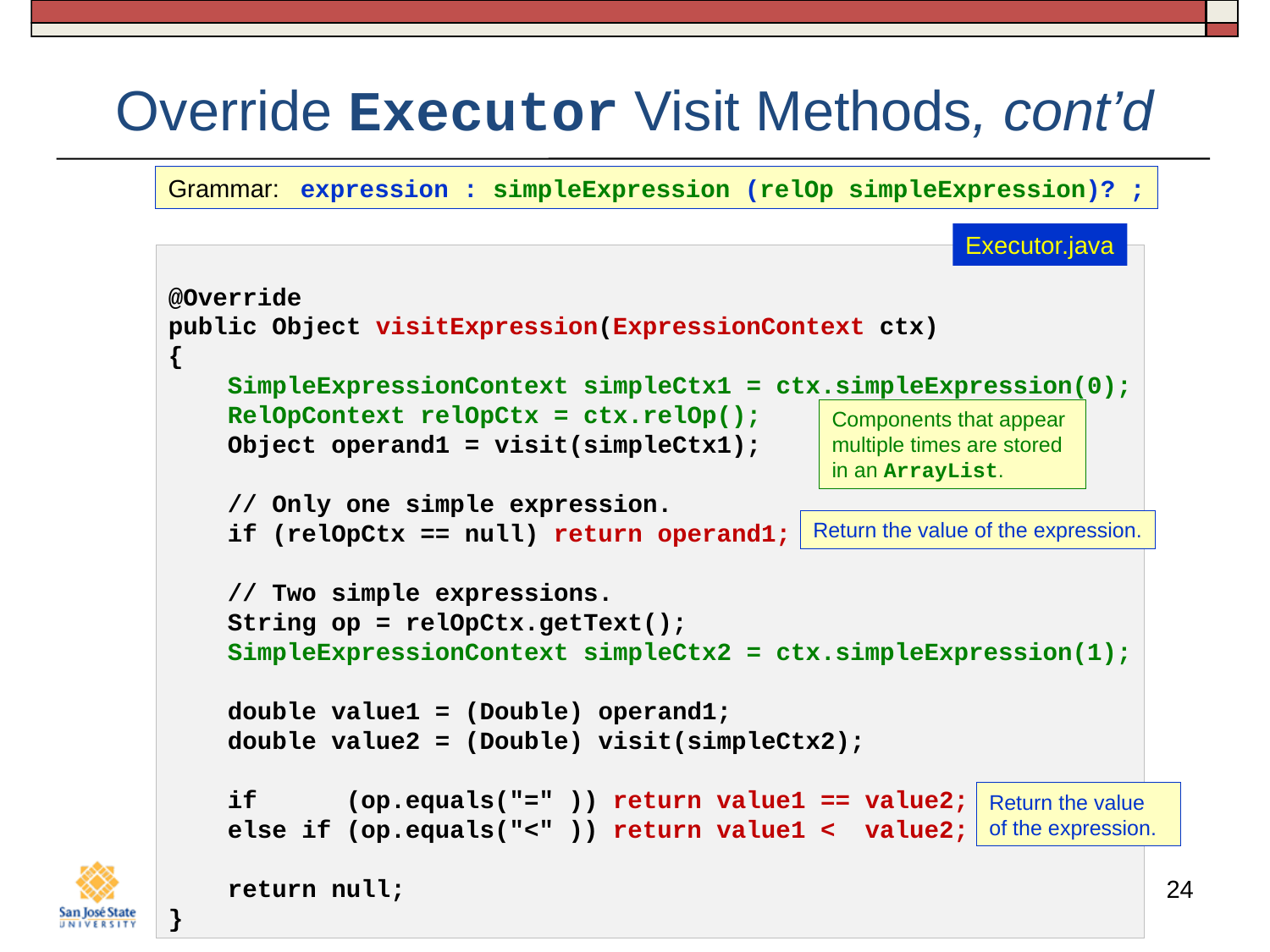

# Override Executor Visit Methods, cont’d
Grammar:   expression : simpleExpression (relOp simpleExpression)? ;
Executor.java

@Override
public Object visitExpression(ExpressionContext ctx)
{
    SimpleExpressionContext simpleCtx1 = ctx.simpleExpression(0);
    RelOpContext relOpCtx = ctx.relOp();
    Object operand1 = visit(simpleCtx1);

    // Only one simple expression.
    if (relOpCtx == null) return operand1;

    // Two simple expressions.
    String op = relOpCtx.getText();
    SimpleExpressionContext simpleCtx2 = ctx.simpleExpression(1);

    double value1 = (Double) operand1;
    double value2 = (Double) visit(simpleCtx2);

    if      (op.equals("=" )) return value1 == value2;
    else if (op.equals("<" )) return value1 <  value2;

    return null;
}
Components that appear multiple times are stored in an ArrayList.
Return the value of the expression.
Return the value of the expression.
24